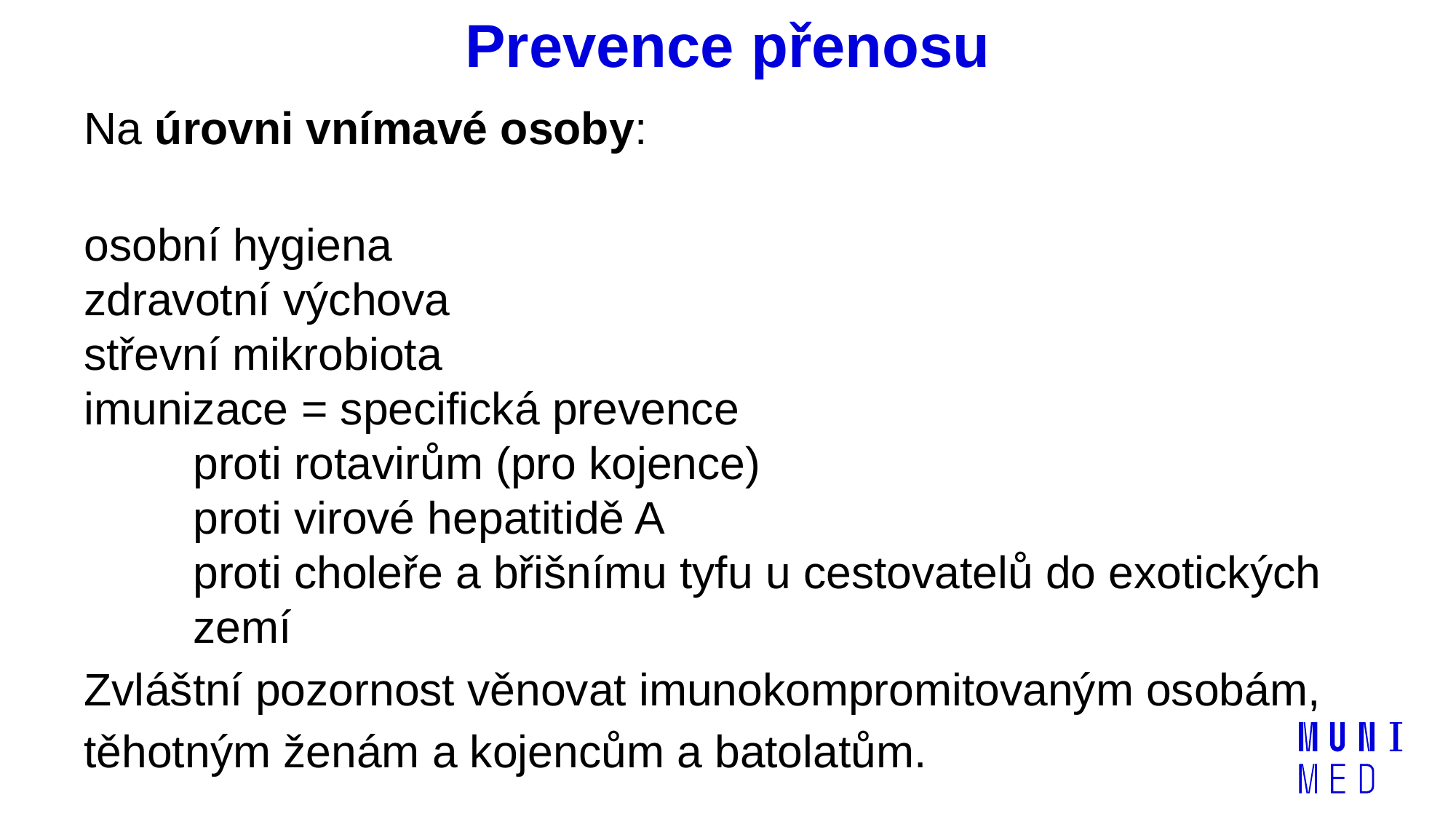

# Prevence přenosu
Na úrovni vnímavé osoby:

osobní hygiena
zdravotní výchova
střevní mikrobiota
imunizace = specifická prevence
proti rotavirům (pro kojence)
proti virové hepatitidě A
proti choleře a břišnímu tyfu u cestovatelů do exotických zemí
Zvláštní pozornost věnovat imunokompromitovaným osobám, těhotným ženám a kojencům a batolatům.